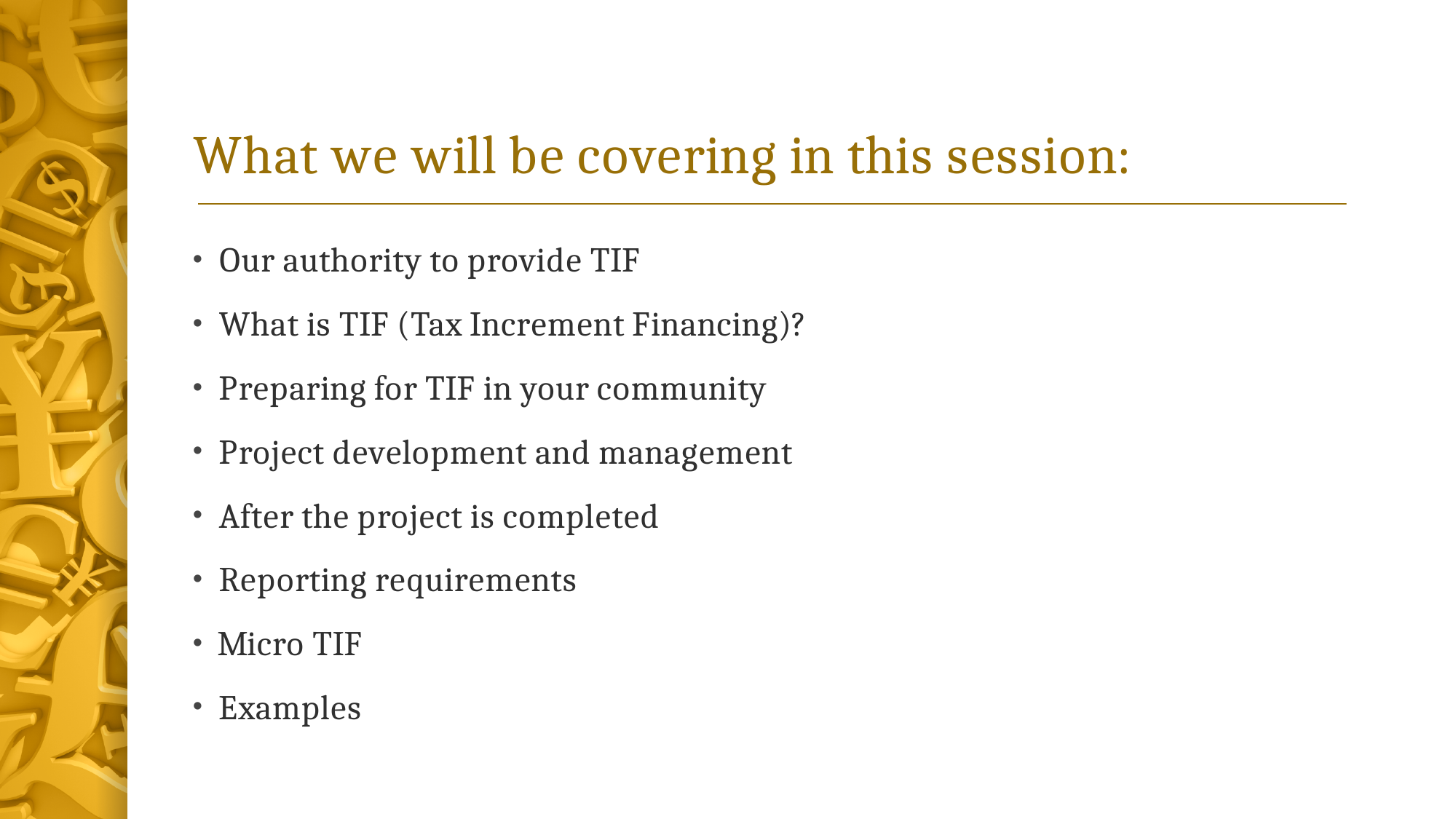

# What we will be covering in this session:
Our authority to provide TIF
What is TIF (Tax Increment Financing)?
Preparing for TIF in your community
Project development and management
After the project is completed
Reporting requirements
Micro TIF
Examples